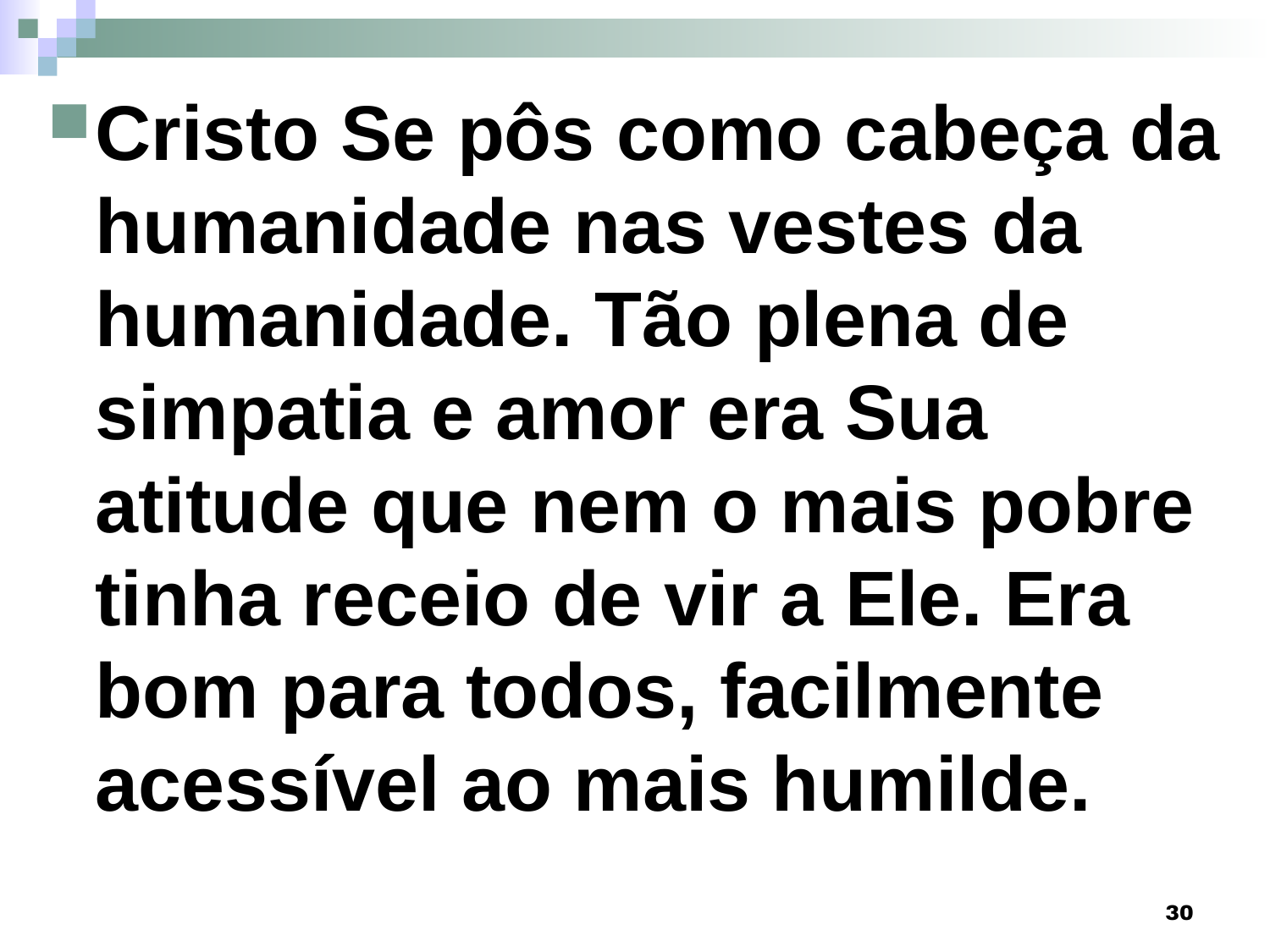

Cristo Se pôs como cabeça da humanidade nas vestes da humanidade. Tão plena de simpatia e amor era Sua atitude que nem o mais pobre tinha receio de vir a Ele. Era bom para todos, facilmente acessível ao mais humilde.
30